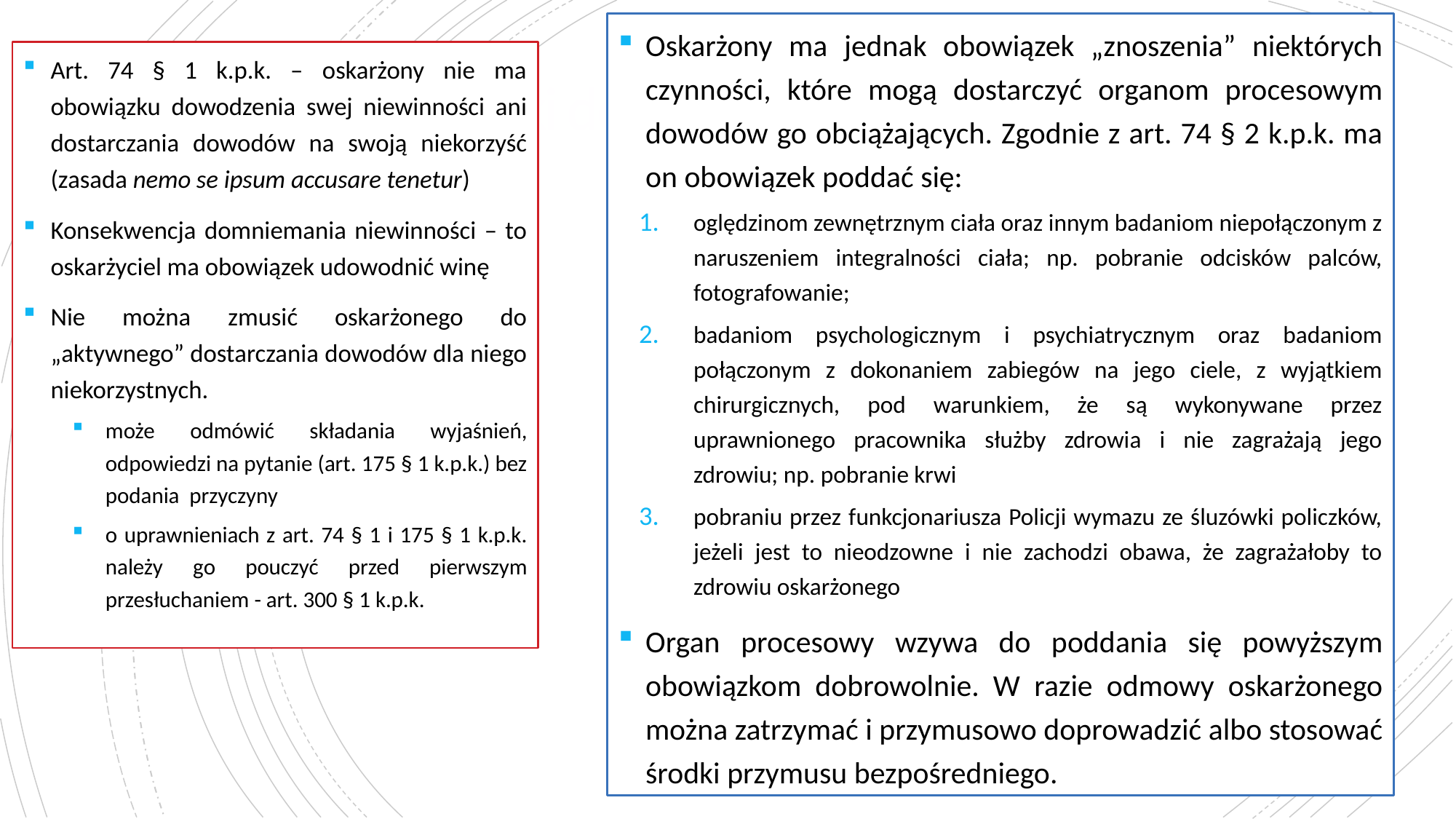

Oskarżony ma jednak obowiązek „znoszenia” niektórych czynności, które mogą dostarczyć organom procesowym dowodów go obciążających. Zgodnie z art. 74 § 2 k.p.k. ma on obowiązek poddać się:
oględzinom zewnętrznym ciała oraz innym badaniom niepołączonym z naruszeniem integralności ciała; np. pobranie odcisków palców, fotografowanie;
badaniom psychologicznym i psychiatrycznym oraz badaniom połączonym z dokonaniem zabiegów na jego ciele, z wyjątkiem chirurgicznych, pod warunkiem, że są wykonywane przez uprawnionego pracownika służby zdrowia i nie zagrażają jego zdrowiu; np. pobranie krwi
pobraniu przez funkcjonariusza Policji wymazu ze śluzówki policzków, jeżeli jest to nieodzowne i nie zachodzi obawa, że zagrażałoby to zdrowiu oskarżonego
Organ procesowy wzywa do poddania się powyższym obowiązkom dobrowolnie. W razie odmowy oskarżonego można zatrzymać i przymusowo doprowadzić albo stosować środki przymusu bezpośredniego.
# Obowiązki dowodowe oskarżonego
Art. 74 § 1 k.p.k. – oskarżony nie ma obowiązku dowodzenia swej niewinności ani dostarczania dowodów na swoją niekorzyść (zasada nemo se ipsum accusare tenetur)
Konsekwencja domniemania niewinności – to oskarżyciel ma obowiązek udowodnić winę
Nie można zmusić oskarżonego do „aktywnego” dostarczania dowodów dla niego niekorzystnych.
może odmówić składania wyjaśnień, odpowiedzi na pytanie (art. 175 § 1 k.p.k.) bez podania  przyczyny
o uprawnieniach z art. 74 § 1 i 175 § 1 k.p.k. należy go pouczyć przed pierwszym przesłuchaniem - art. 300 § 1 k.p.k.